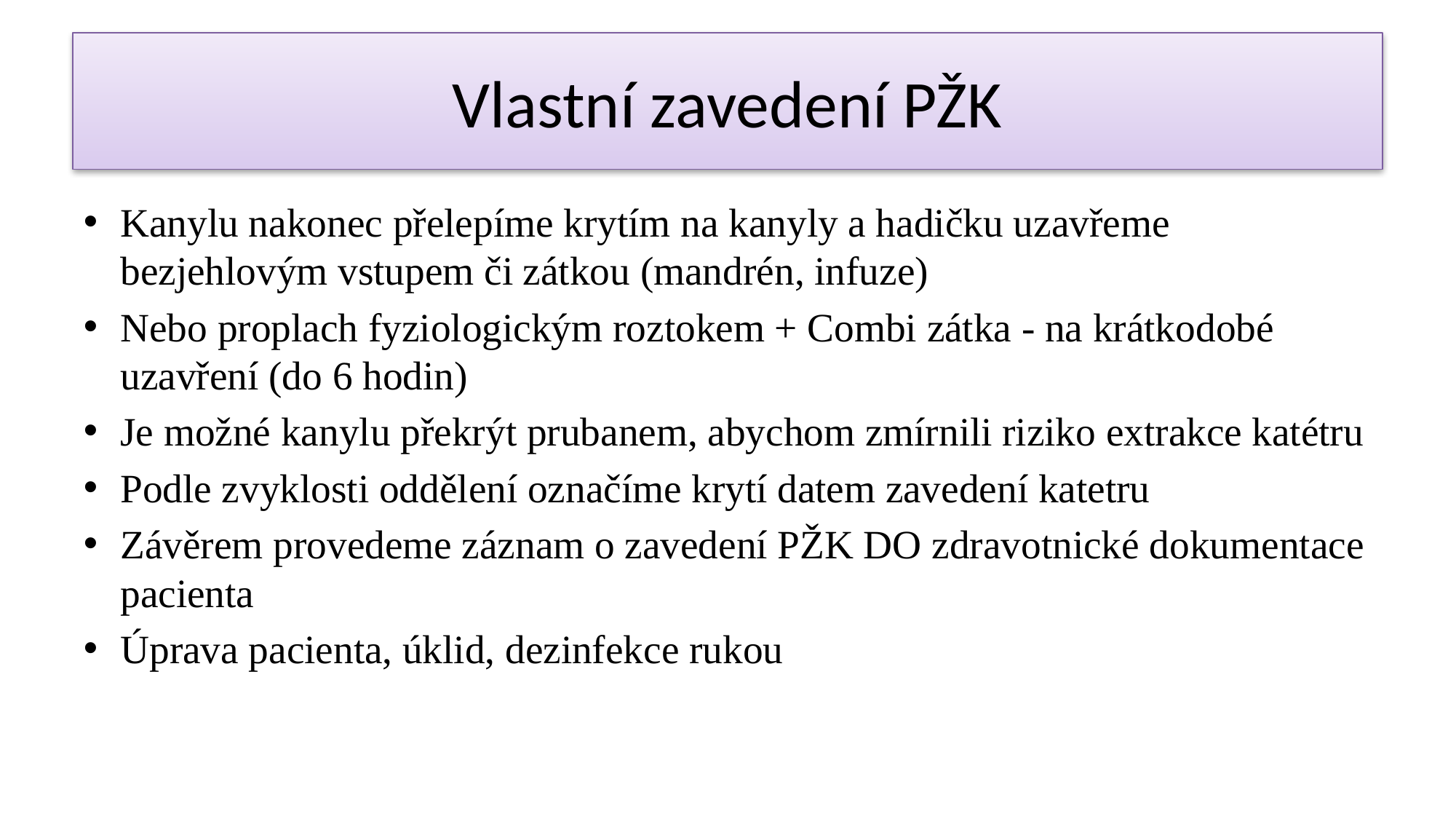

# Vlastní zavedení PŽK
Kanylu nakonec přelepíme krytím na kanyly a hadičku uzavřeme bezjehlovým vstupem či zátkou (mandrén, infuze)
Nebo proplach fyziologickým roztokem + Combi zátka - na krátkodobé uzavření (do 6 hodin)
Je možné kanylu překrýt prubanem, abychom zmírnili riziko extrakce katétru
Podle zvyklosti oddělení označíme krytí datem zavedení katetru
Závěrem provedeme záznam o zavedení PŽK DO zdravotnické dokumentace pacienta
Úprava pacienta, úklid, dezinfekce rukou